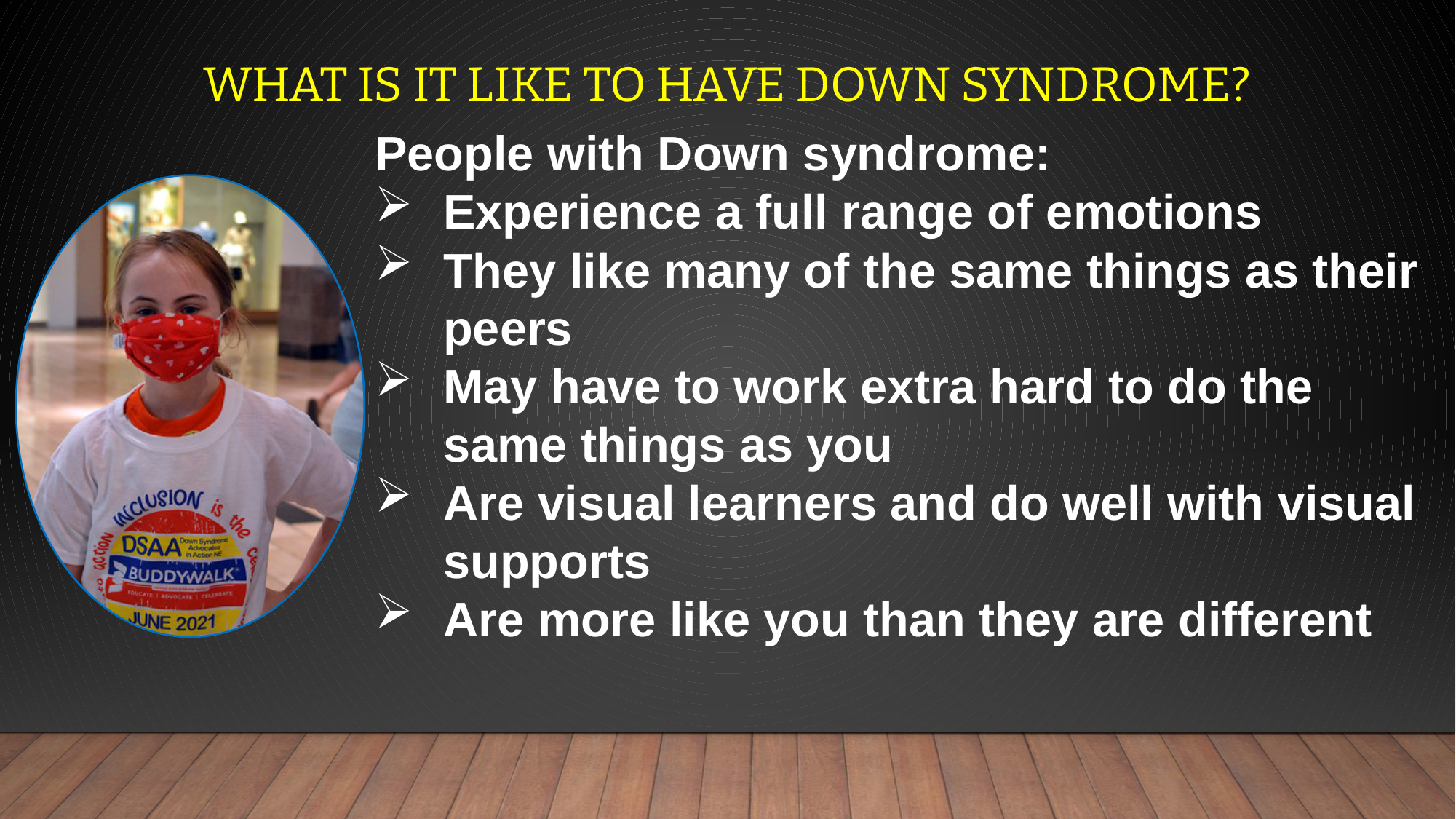

# What is it like to have Down syndrome?
People with Down syndrome:
Experience a full range of emotions
They like many of the same things as their peers
May have to work extra hard to do the same things as you
Are visual learners and do well with visual supports
Are more like you than they are different